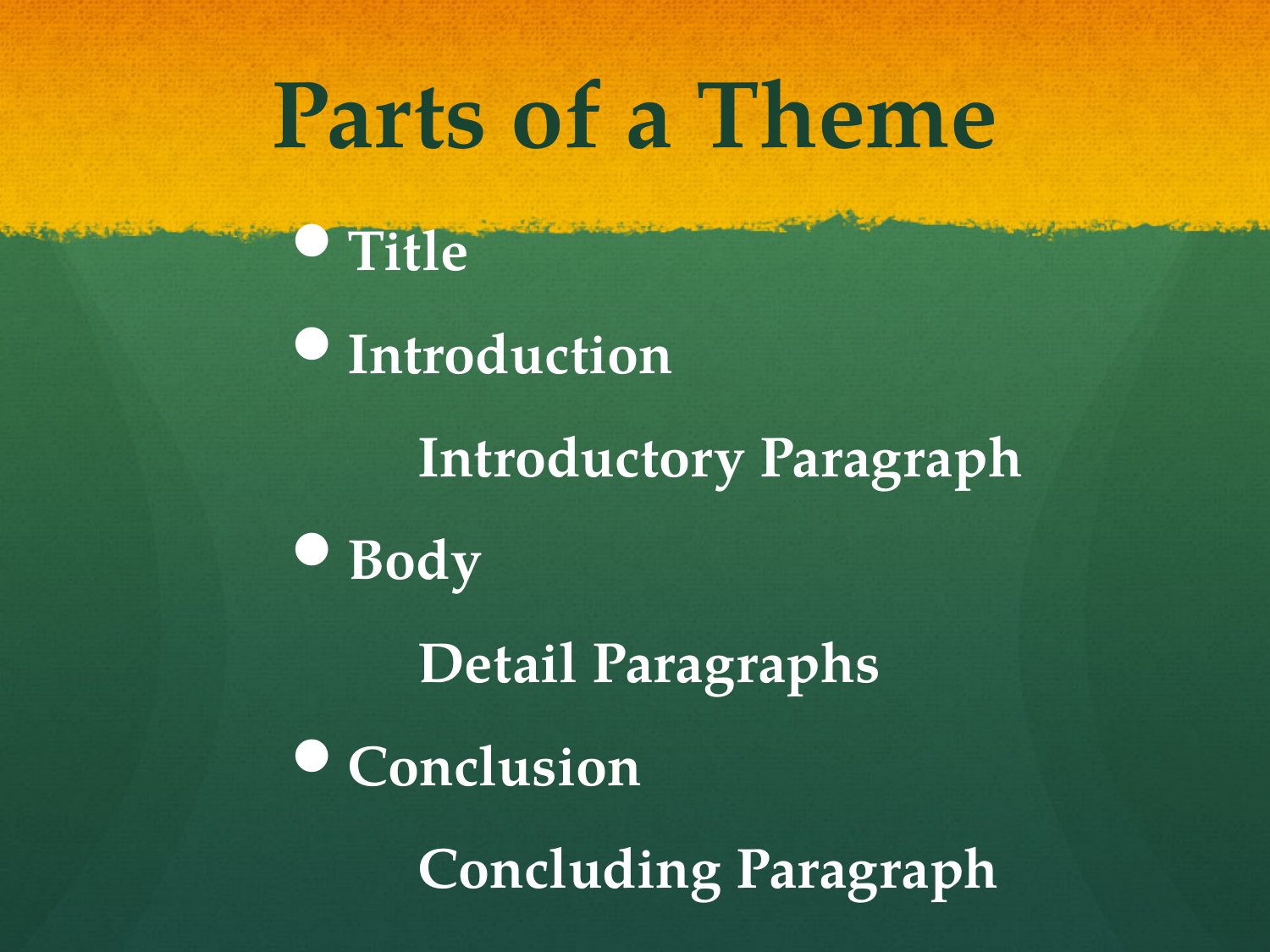

# Parts of a Theme
Title
Introduction
	Introductory Paragraph
Body
	Detail Paragraphs
Conclusion
	Concluding Paragraph